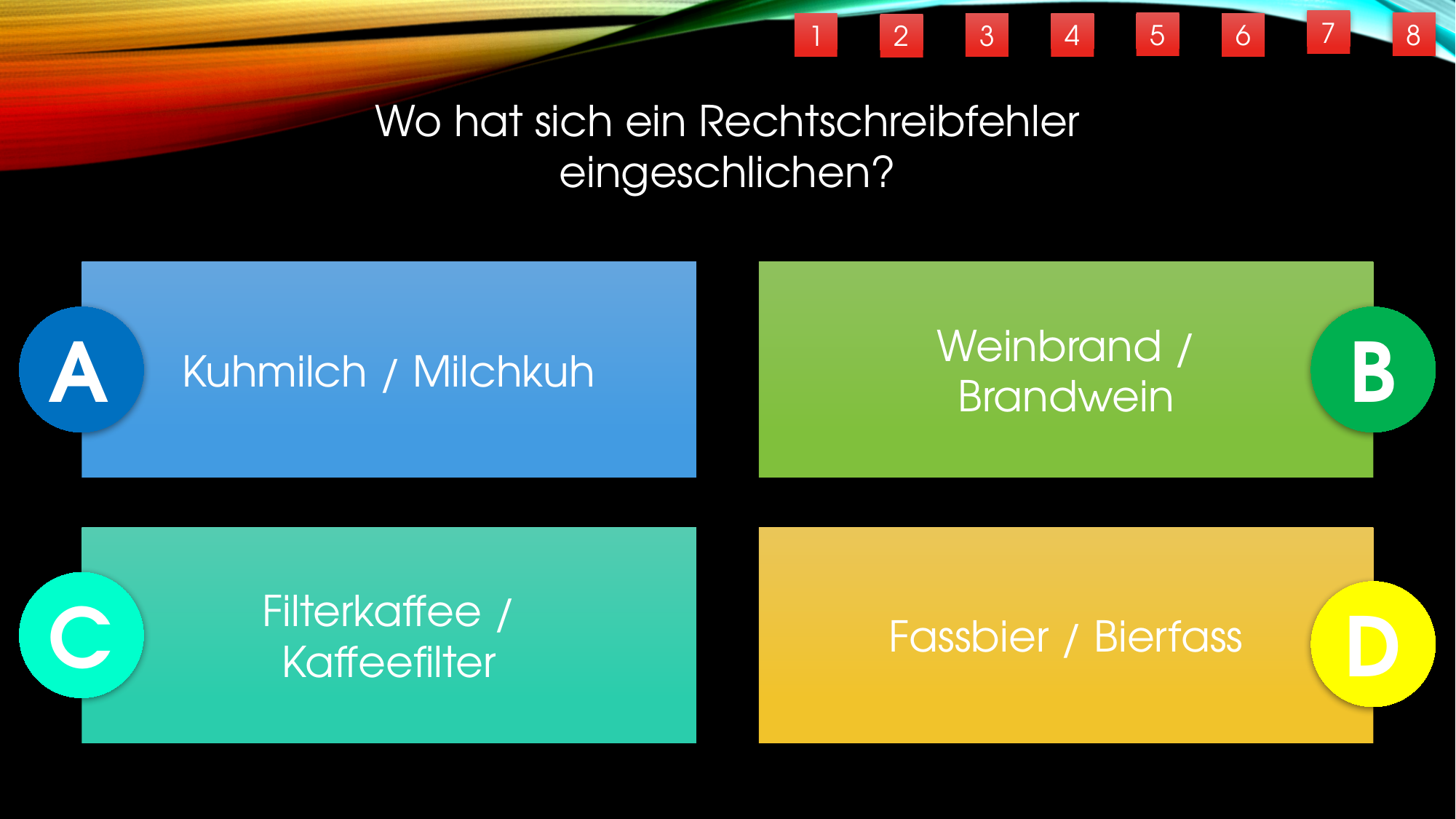

7
5
8
6
4
1
3
2
Wo hat sich ein Rechtschreibfehler
eingeschlichen?
Kuhmilch / Milchkuh
Weinbrand /
Brandwein
A
B
Filterkaffee /
Kaffeefilter
Fassbier / Bierfass
C
D